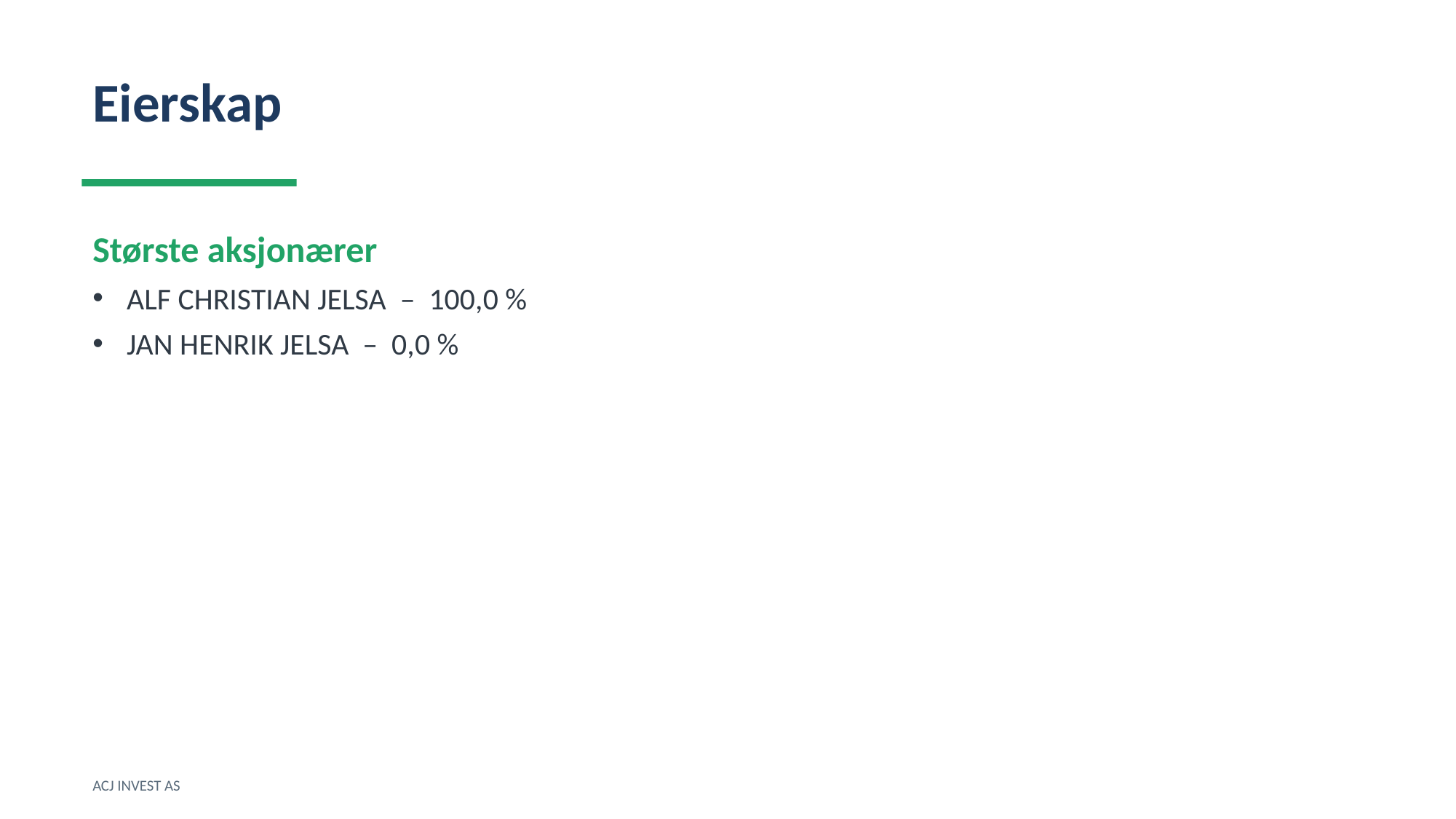

Eierskap

Største aksjonærer
ALF CHRISTIAN JELSA  –  100,0 %
JAN HENRIK JELSA  –  0,0 %
ACJ INVEST AS